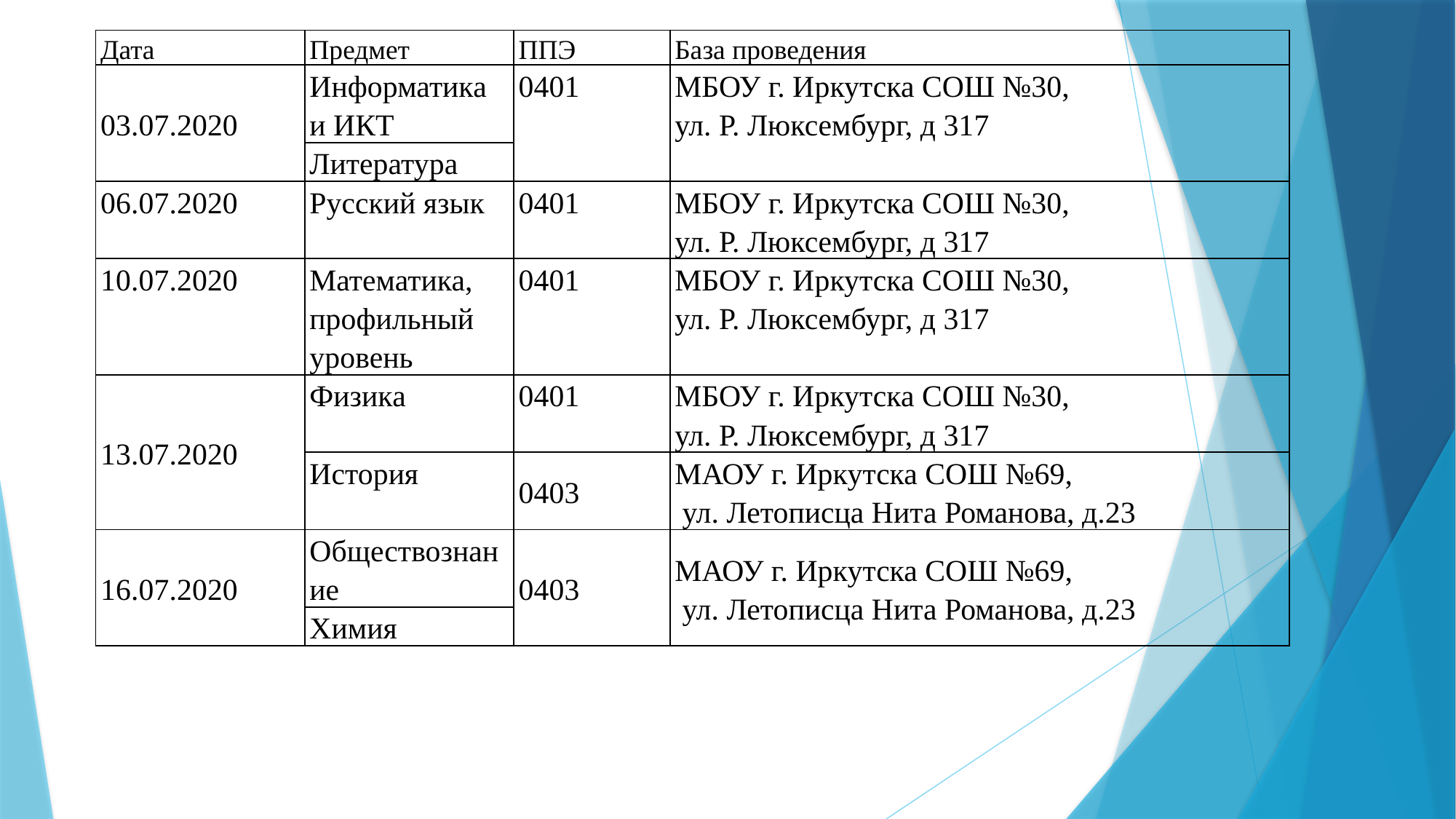

| Дата | Предмет | ППЭ | База проведения |
| --- | --- | --- | --- |
| 03.07.2020 | Информатика и ИКТ | 0401 | МБОУ г. Иркутска СОШ №30, ул. Р. Люксембург, д 317 |
|  | Литература |  |  |
| 06.07.2020 | Русский язык | 0401 | МБОУ г. Иркутска СОШ №30, ул. Р. Люксембург, д 317 |
| 10.07.2020 | Математика, профильный уровень | 0401 | МБОУ г. Иркутска СОШ №30, ул. Р. Люксембург, д 317 |
| 13.07.2020 | Физика | 0401 | МБОУ г. Иркутска СОШ №30, ул. Р. Люксембург, д 317 |
|  | История | 0403 | МАОУ г. Иркутска СОШ №69, ул. Летописца Нита Романова, д.23 |
| 16.07.2020 | Обществознание | 0403 | МАОУ г. Иркутска СОШ №69, ул. Летописца Нита Романова, д.23 |
|  | Химия |  |  |